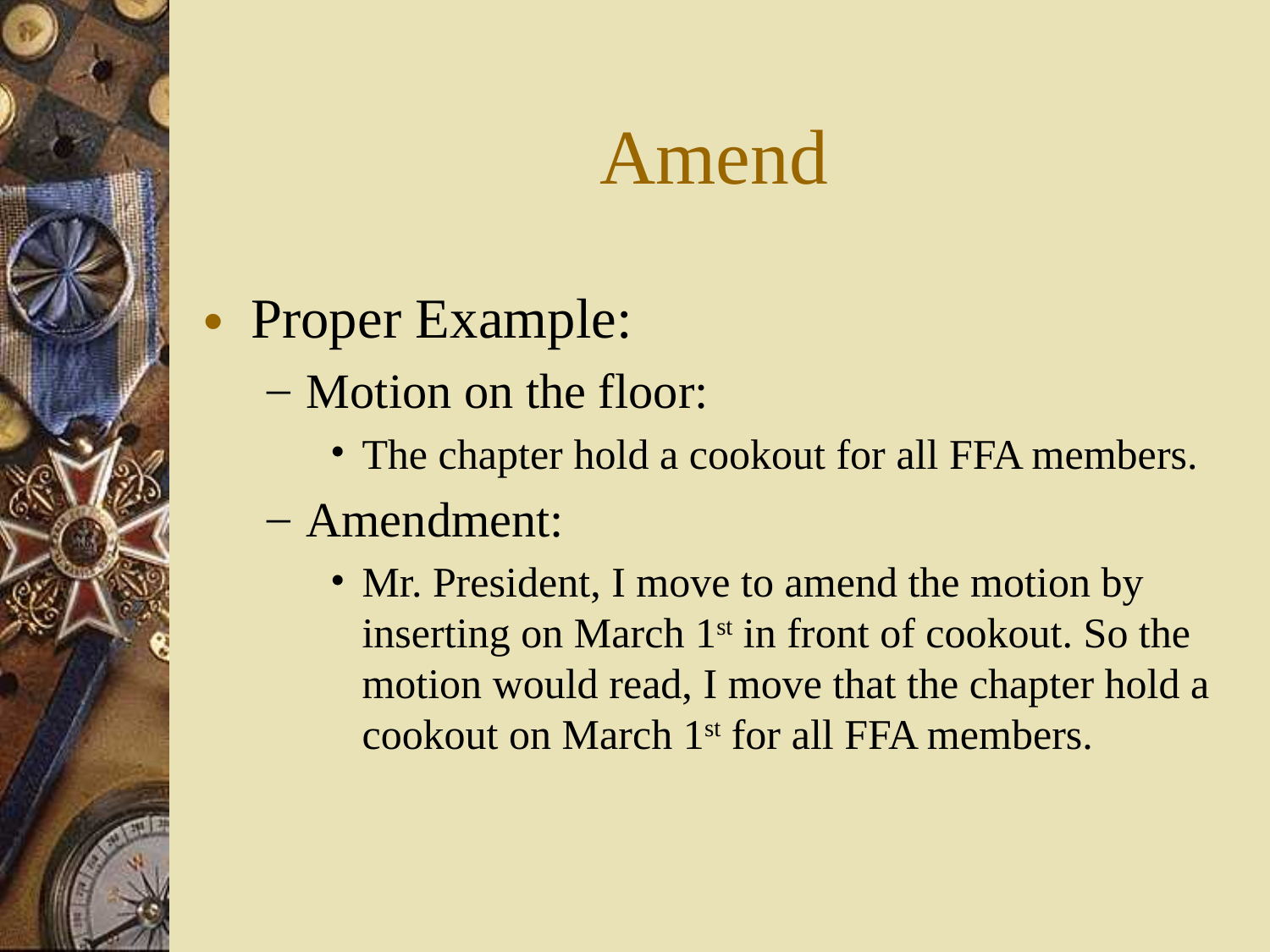

# Amend
Proper Example:
Motion on the floor:
The chapter hold a cookout for all FFA members.
Amendment:
Mr. President, I move to amend the motion by inserting on March 1st in front of cookout. So the motion would read, I move that the chapter hold a cookout on March 1st for all FFA members.